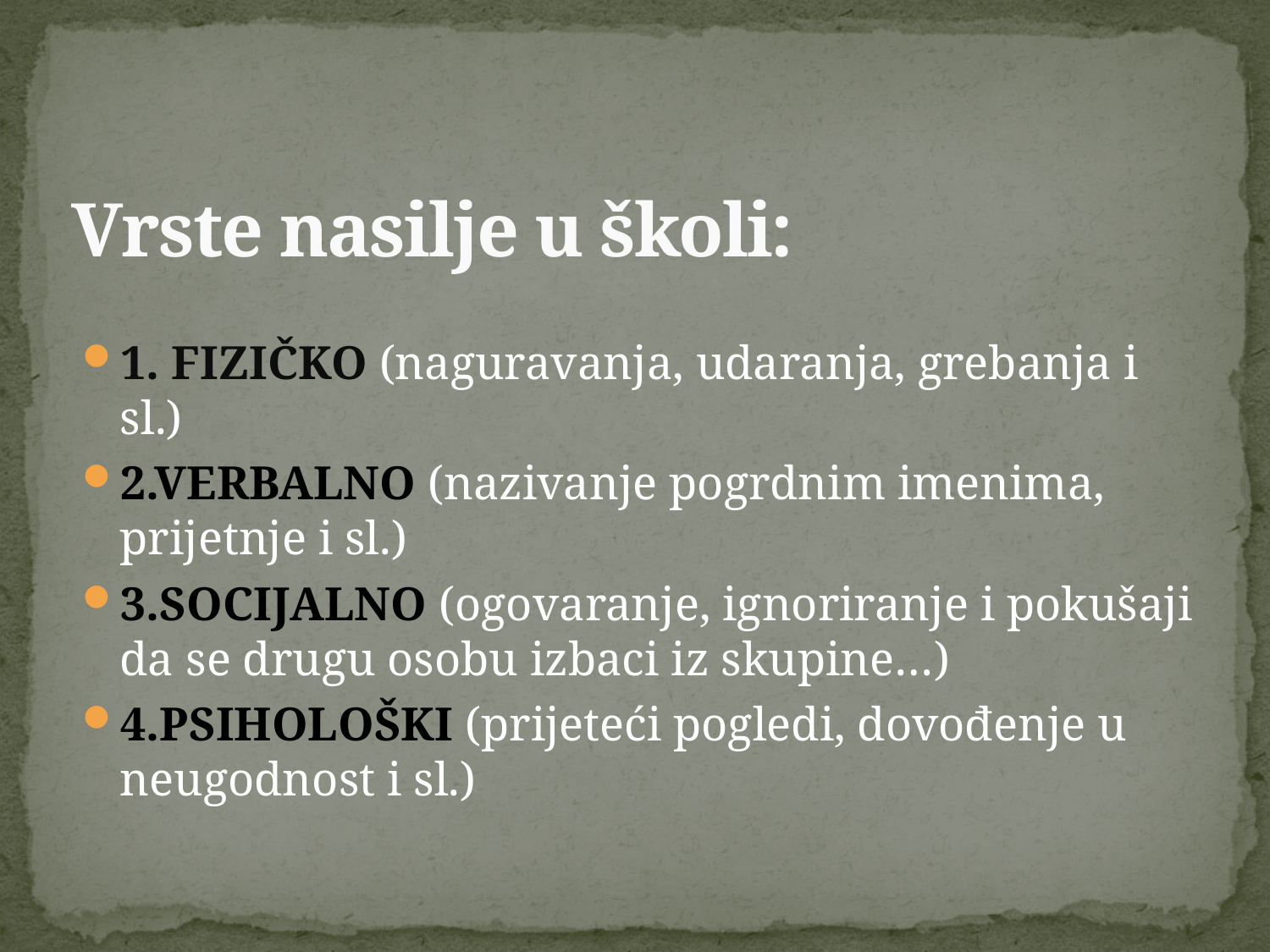

# Vrste nasilje u školi:
1. FIZIČKO (naguravanja, udaranja, grebanja i sl.)
2.VERBALNO (nazivanje pogrdnim imenima, prijetnje i sl.)
3.SOCIJALNO (ogovaranje, ignoriranje i pokušaji da se drugu osobu izbaci iz skupine…)
4.PSIHOLOŠKI (prijeteći pogledi, dovođenje u neugodnost i sl.)